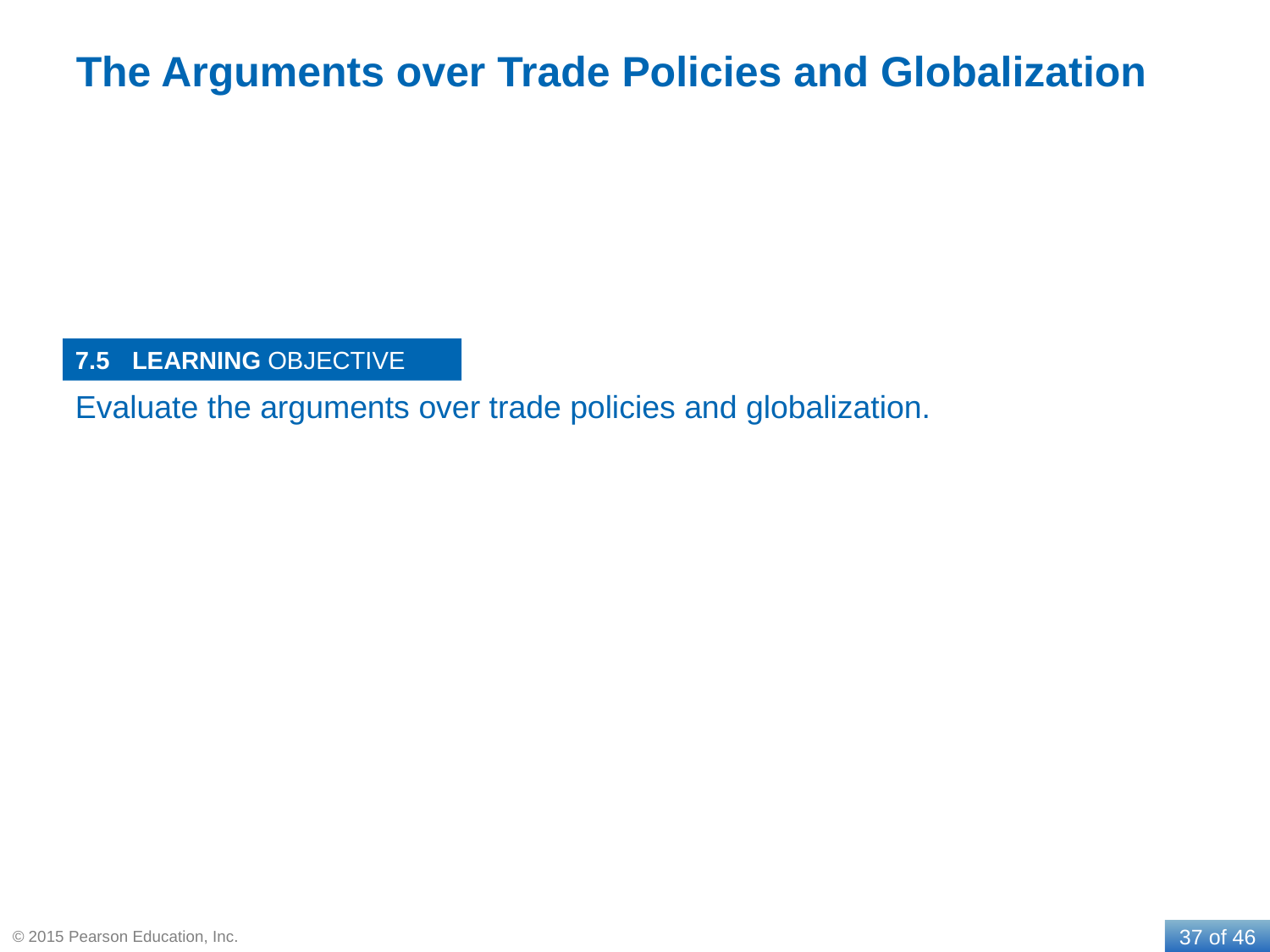

# The Arguments over Trade Policies and Globalization
7.5
Evaluate the arguments over trade policies and globalization.